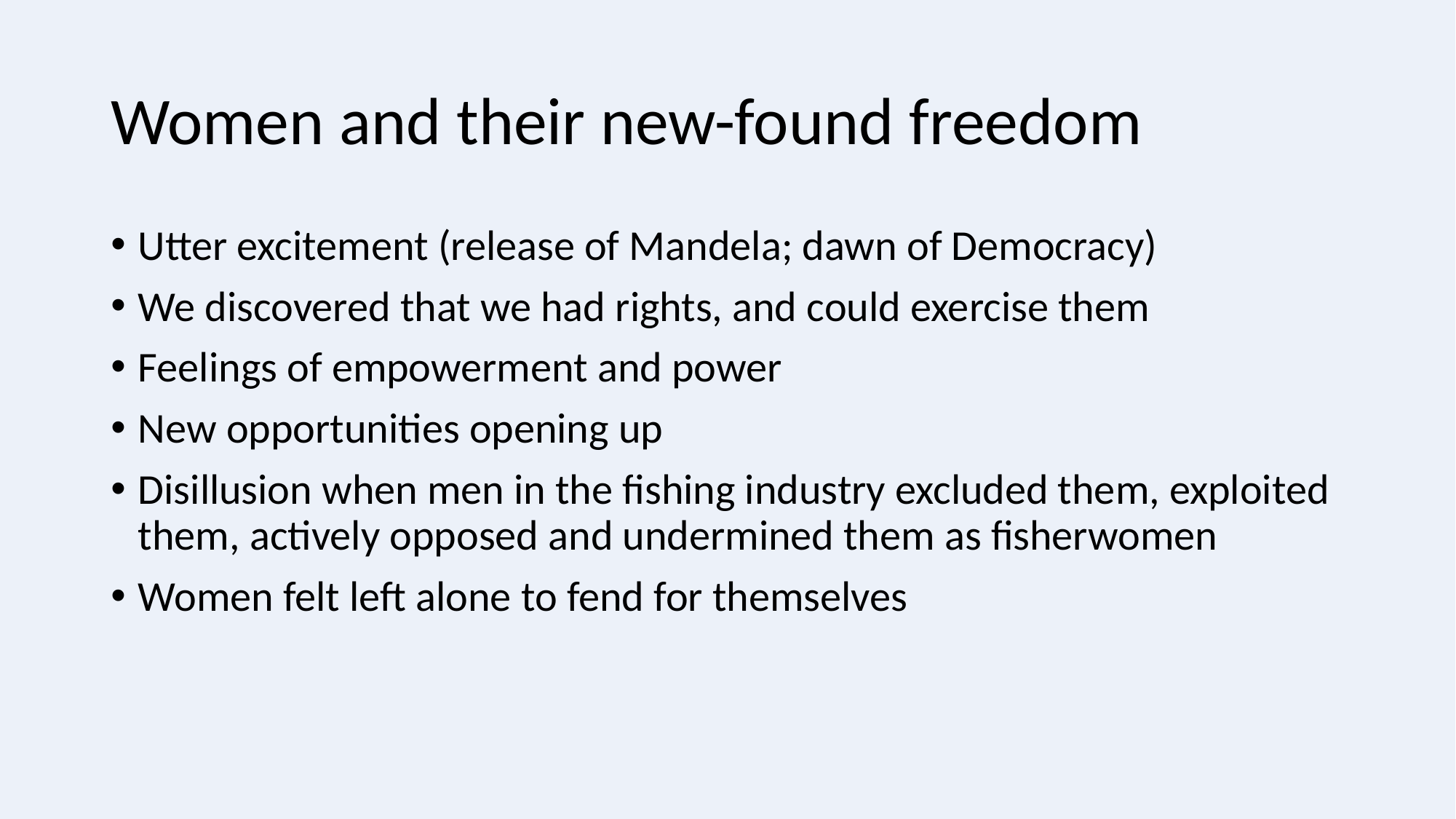

# Women and their new-found freedom
Utter excitement (release of Mandela; dawn of Democracy)
We discovered that we had rights, and could exercise them
Feelings of empowerment and power
New opportunities opening up
Disillusion when men in the fishing industry excluded them, exploited them, actively opposed and undermined them as fisherwomen
Women felt left alone to fend for themselves